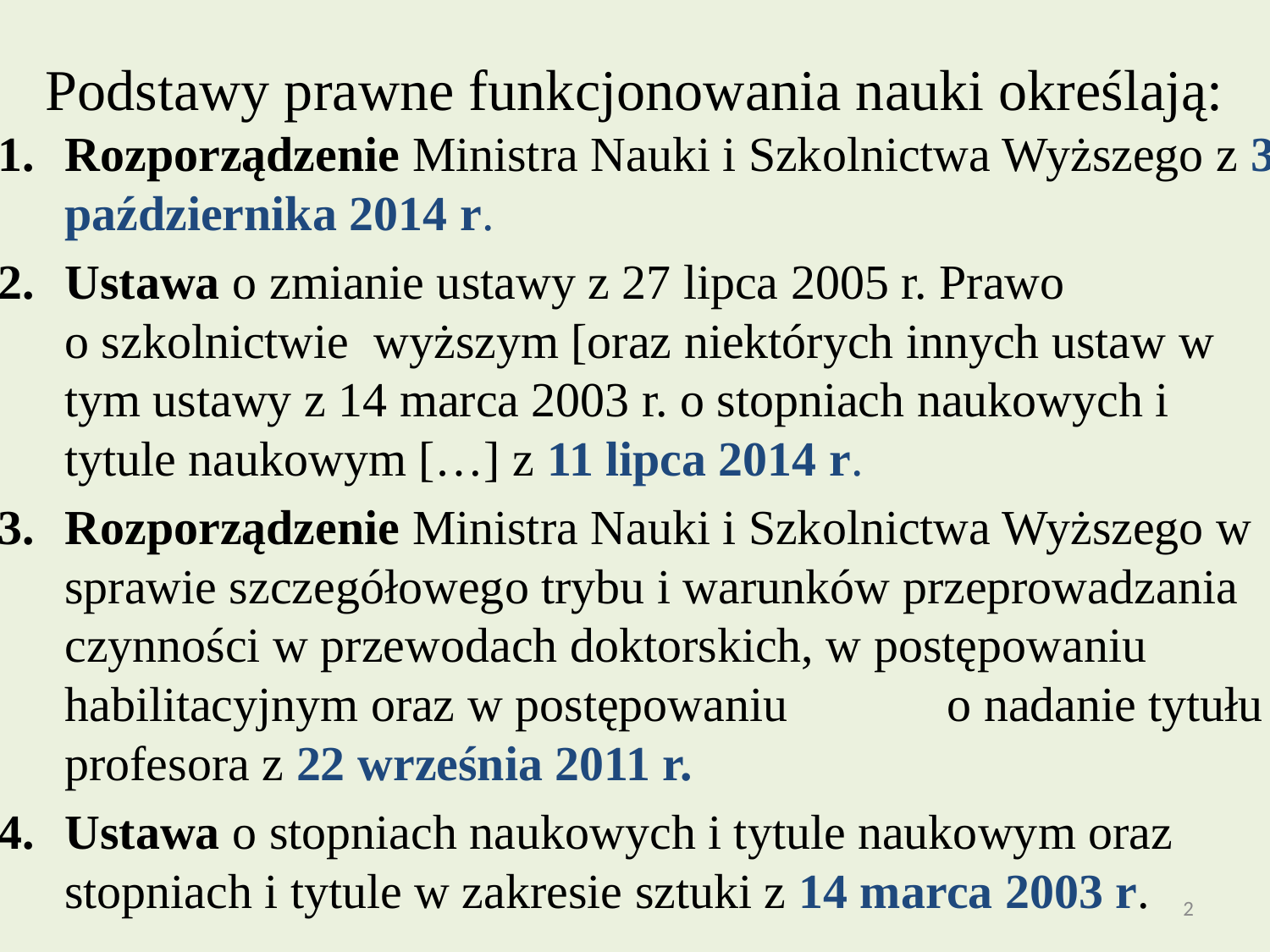

# Podstawy prawne funkcjonowania nauki określają:
Rozporządzenie Ministra Nauki i Szkolnictwa Wyższego z 3 października 2014 r.
Ustawa o zmianie ustawy z 27 lipca 2005 r. Prawo                 o szkolnictwie  wyższym [oraz niektórych innych ustaw w tym ustawy z 14 marca 2003 r. o stopniach naukowych i tytule naukowym […] z 11 lipca 2014 r.
Rozporządzenie Ministra Nauki i Szkolnictwa Wyższego w sprawie szczegółowego trybu i warunków przeprowadzania czynności w przewodach doktorskich, w postępowaniu habilitacyjnym oraz w postępowaniu             o nadanie tytułu profesora z 22 września 2011 r.
Ustawa o stopniach naukowych i tytule naukowym oraz stopniach i tytule w zakresie sztuki z 14 marca 2003 r.
2